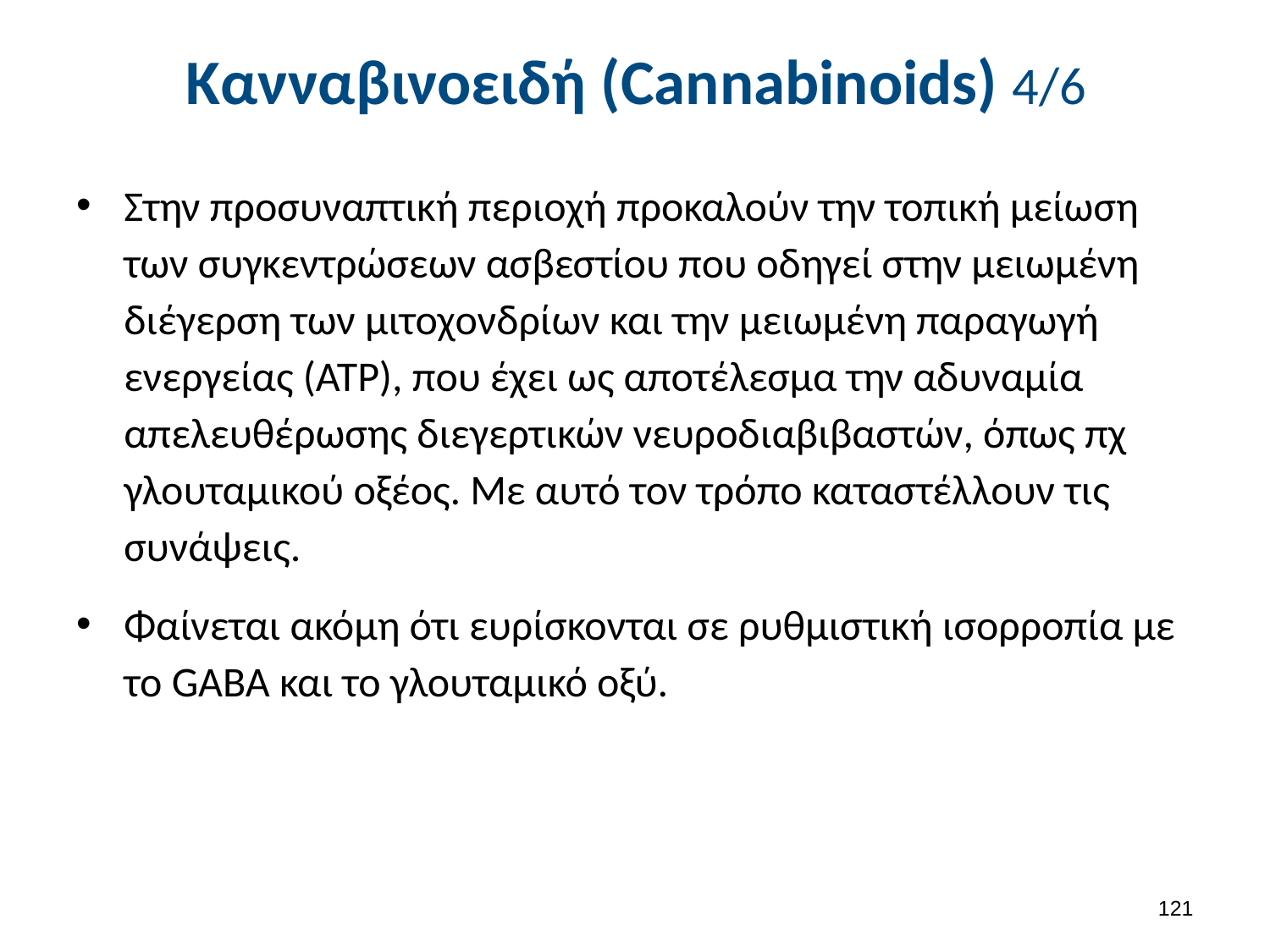

# Κανναβινοειδή (Cannabinoids) 4/6
Στην προσυναπτική περιοχή προκαλούν την τοπική μείωση των συγκεντρώσεων ασβεστίου που οδηγεί στην μειωμένη διέγερση των μιτοχονδρίων και την μειωμένη παραγωγή ενεργείας (ATP), που έχει ως αποτέλεσμα την αδυναμία απελευθέρωσης διεγερτικών νευροδιαβιβαστών, όπως πχ γλουταμικού οξέος. Με αυτό τον τρόπο καταστέλλουν τις συνάψεις.
Φαίνεται ακόμη ότι ευρίσκονται σε ρυθμιστική ισορροπία με το GABA και το γλουταμικό οξύ.
121